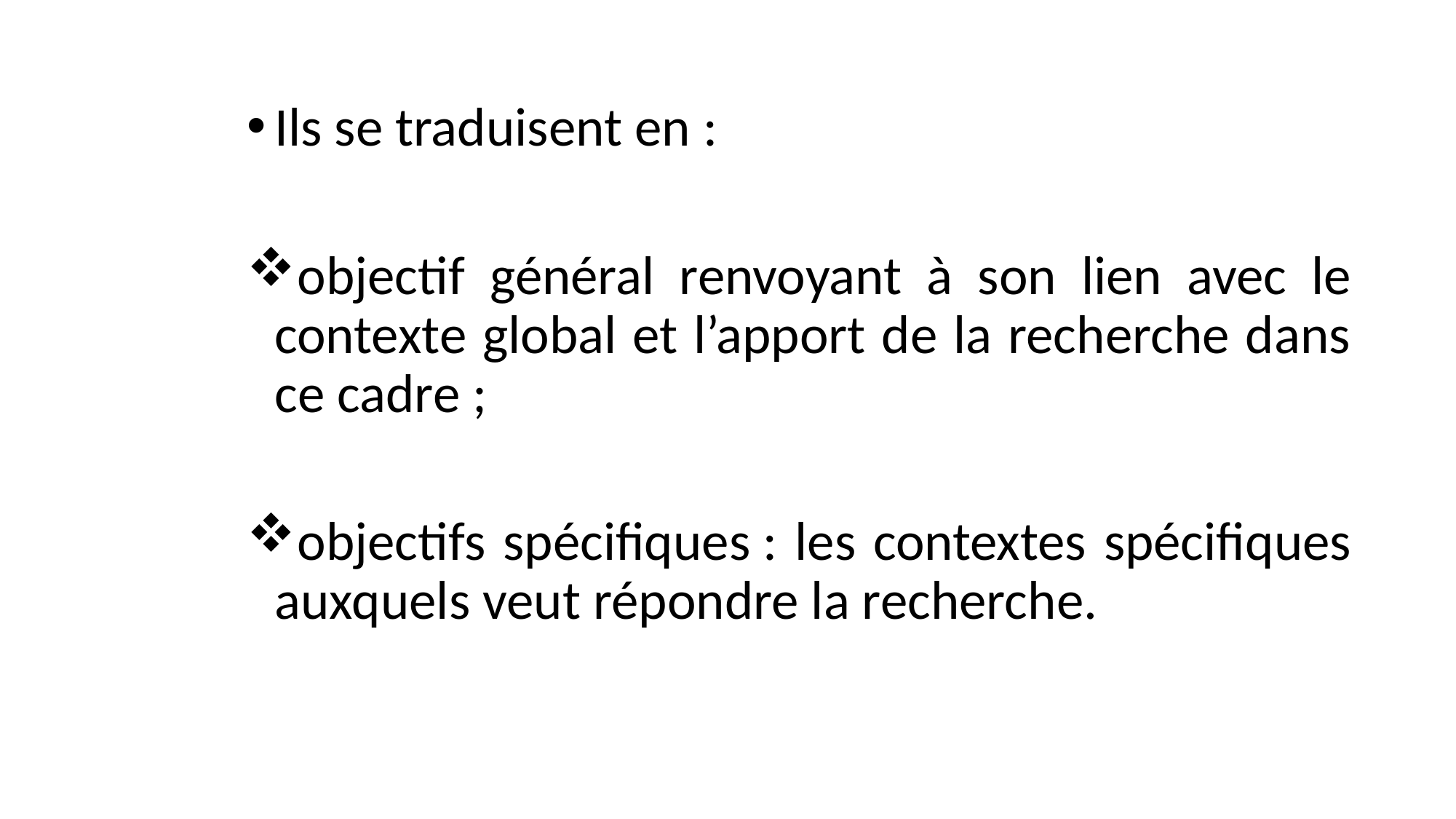

Ils se traduisent en :

objectif général renvoyant à son lien avec le contexte global et l’apport de la recherche dans ce cadre ;

objectifs spécifiques : les contextes spécifiques auxquels veut répondre la recherche.